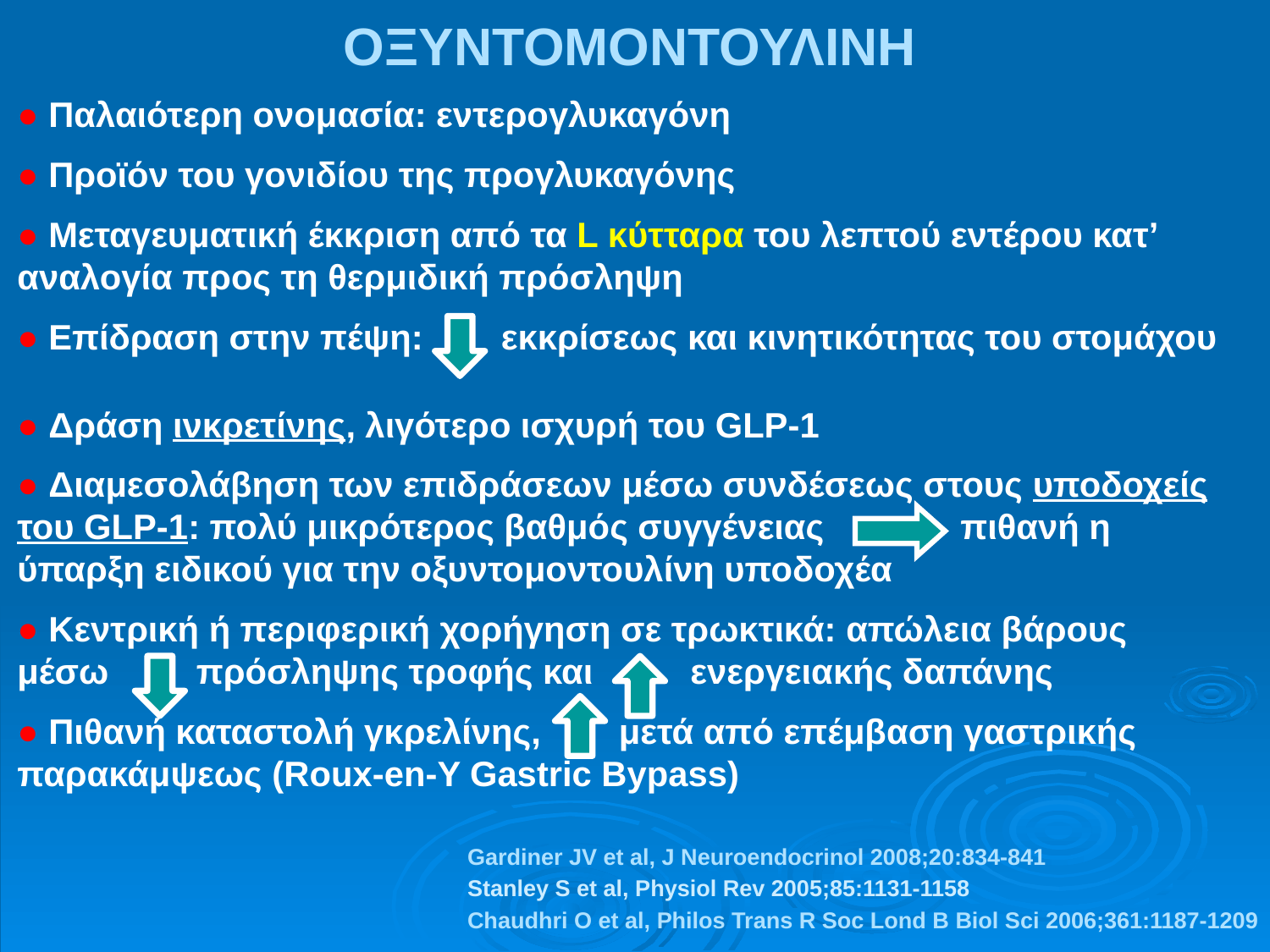

ΟΞΥΝΤΟΜΟΝΤΟΥΛΙΝΗ
● Παλαιότερη ονομασία: εντερογλυκαγόνη
● Προϊόν του γονιδίου της προγλυκαγόνης
● Μεταγευματική έκκριση από τα L κύτταρα του λεπτού εντέρου κατ’ αναλογία προς τη θερμιδική πρόσληψη
● Επίδραση στην πέψη:        εκκρίσεως και κινητικότητας του στομάχου

● Δράση ινκρετίνης, λιγότερο ισχυρή του GLP-1
● Διαμεσολάβηση των επιδράσεων μέσω συνδέσεως στους υποδοχείς του GLP-1: πολύ μικρότερος βαθμός συγγένειας              πιθανή η ύπαρξη ειδικού για την οξυντομοντουλίνη υποδοχέα
● Κεντρική ή περιφερική χορήγηση σε τρωκτικά: απώλεια βάρους μέσω         πρόσληψης τροφής και          ενεργειακής δαπάνης
● Πιθανή καταστολή γκρελίνης,        μετά από επέμβαση γαστρικής παρακάμψεως (Roux-en-Y Gastric Bypass)

Gardiner JV et al, J Neuroendocrinol 2008;20:834-841
Stanley S et al, Physiol Rev 2005;85:1131-1158
Chaudhri O et al, Philos Trans R Soc Lond B Biol Sci 2006;361:1187-1209